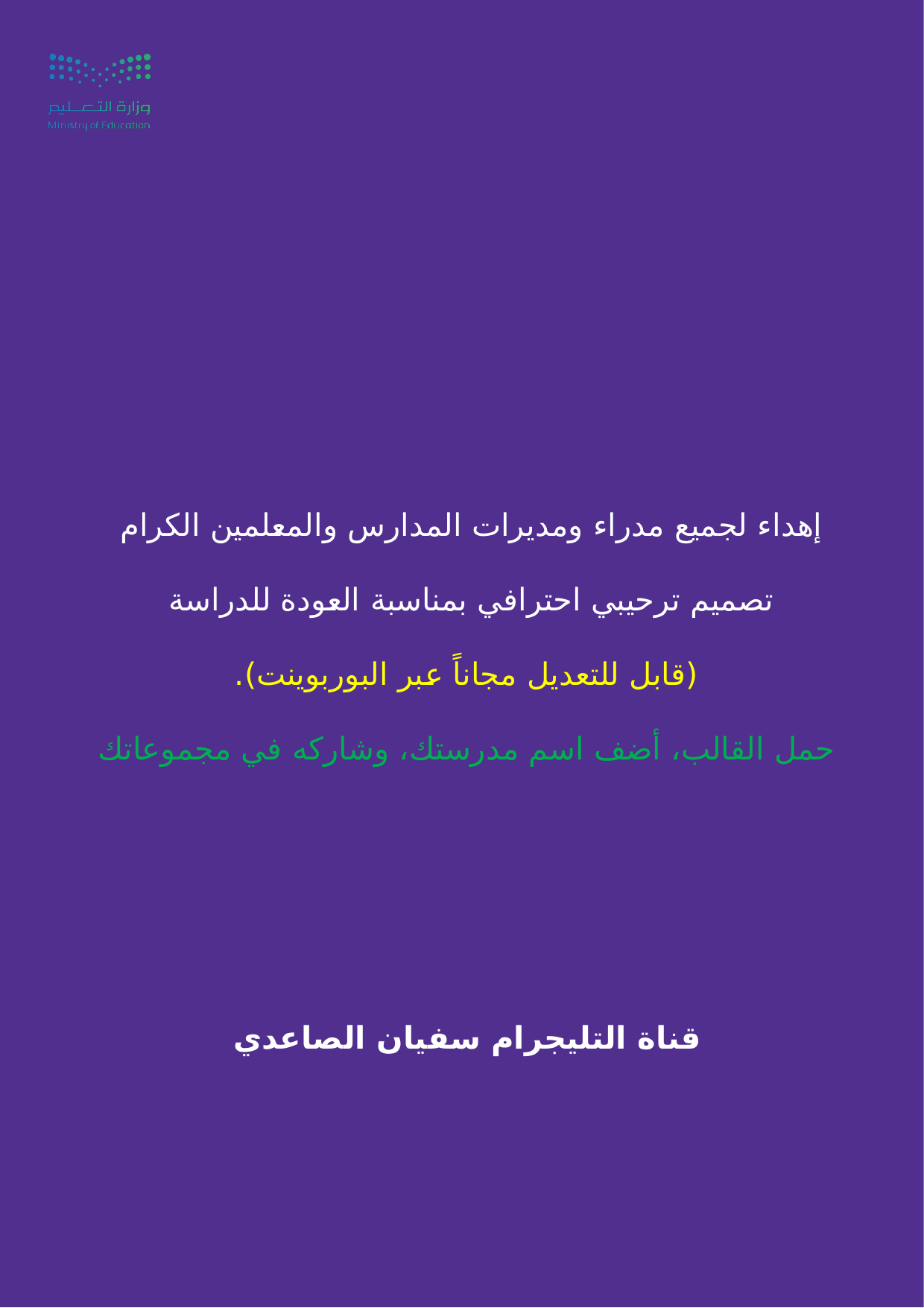

إهداء لجميع مدراء ومديرات المدارس والمعلمين الكرام
تصميم ترحيبي احترافي بمناسبة العودة للدراسة
(قابل للتعديل مجاناً عبر البوربوينت).
حمل القالب، أضف اسم مدرستك، وشاركه في مجموعاتك

قناة التليجرام سفيان الصاعدي